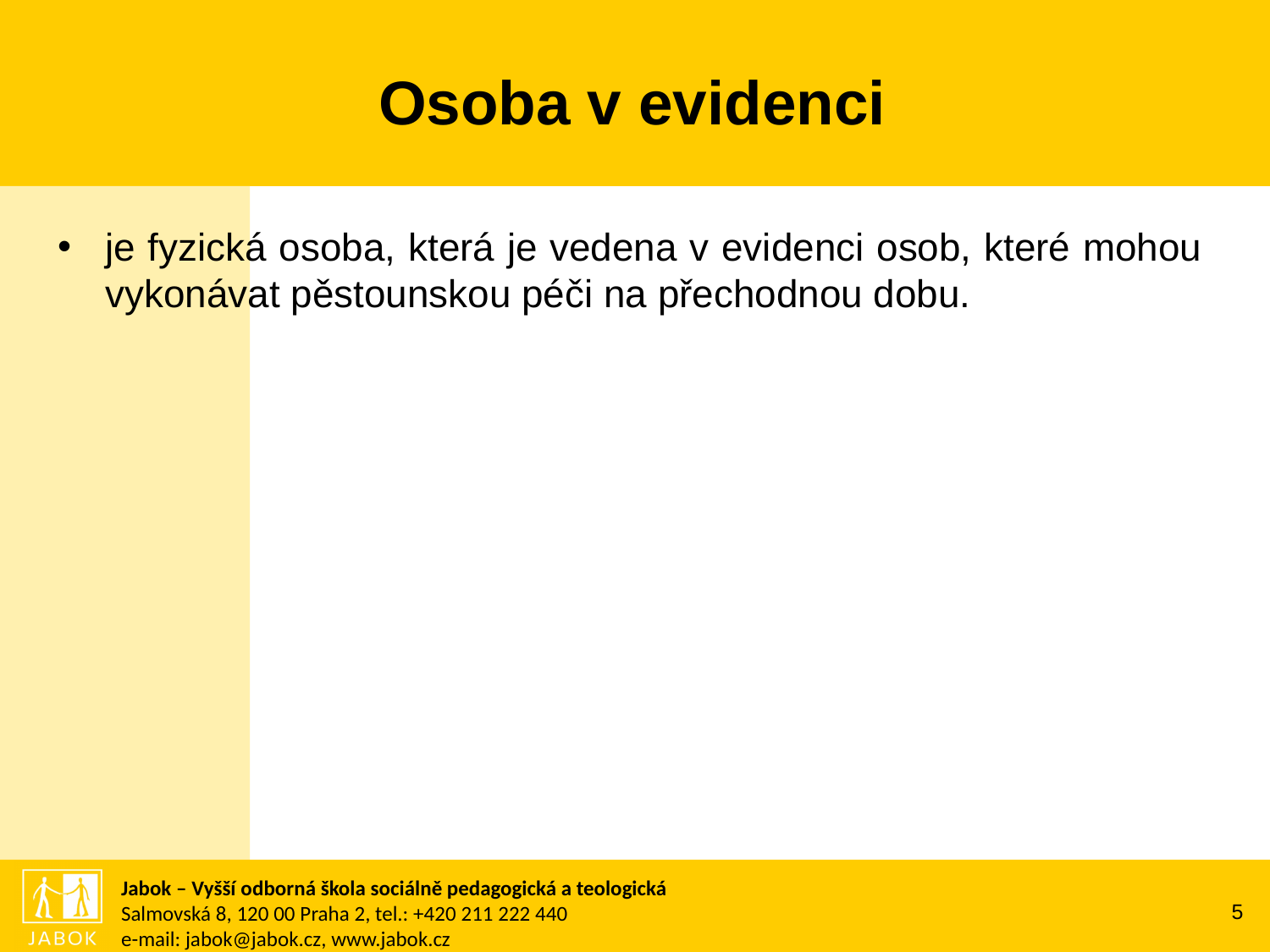

# Osoba v evidenci
je fyzická osoba, která je vedena v evidenci osob, které mohou vykonávat pěstounskou péči na přechodnou dobu.